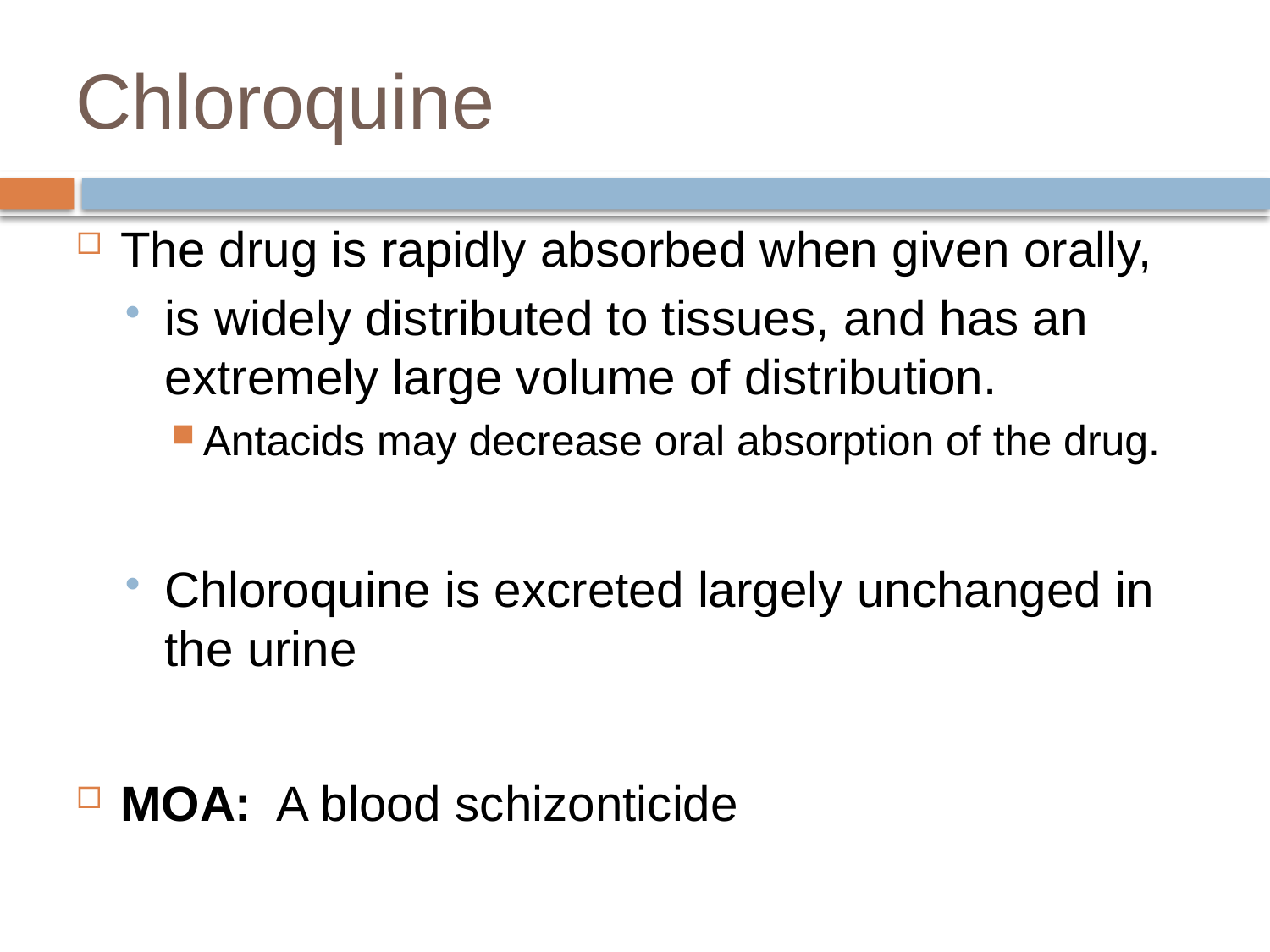

# Chloroquine
The drug is rapidly absorbed when given orally,
is widely distributed to tissues, and has an extremely large volume of distribution.
Antacids may decrease oral absorption of the drug.

Chloroquine is excreted largely unchanged in the urine

MOA:  A blood schizonticide